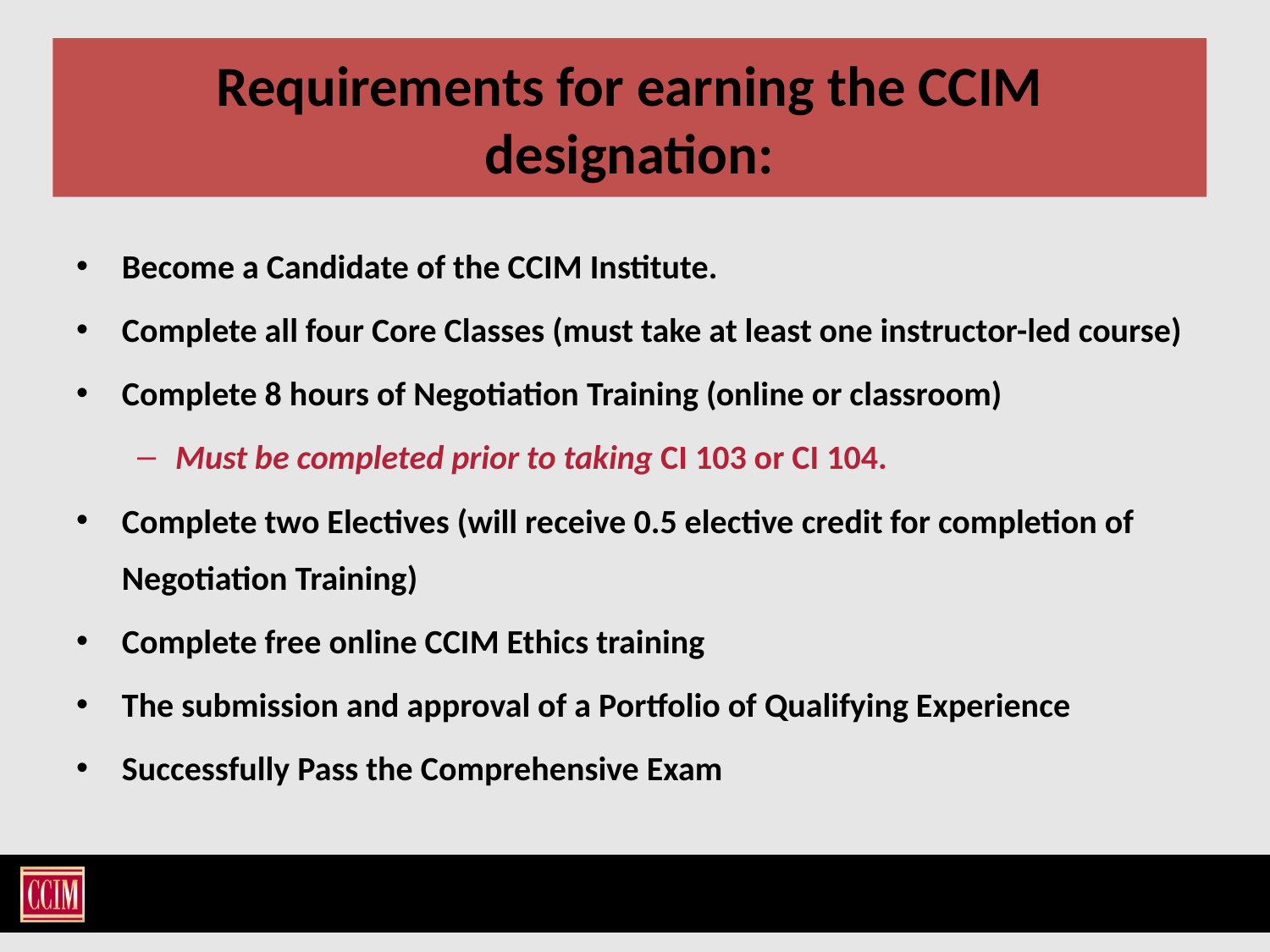

# Requirements for earning the CCIM designation:
Become a Candidate of the CCIM Institute.
Complete all four Core Classes (must take at least one instructor-led course)
Complete 8 hours of Negotiation Training (online or classroom)
Must be completed prior to taking CI 103 or CI 104.
Complete two Electives (will receive 0.5 elective credit for completion of Negotiation Training)
Complete free online CCIM Ethics training
The submission and approval of a Portfolio of Qualifying Experience
Successfully Pass the Comprehensive Exam